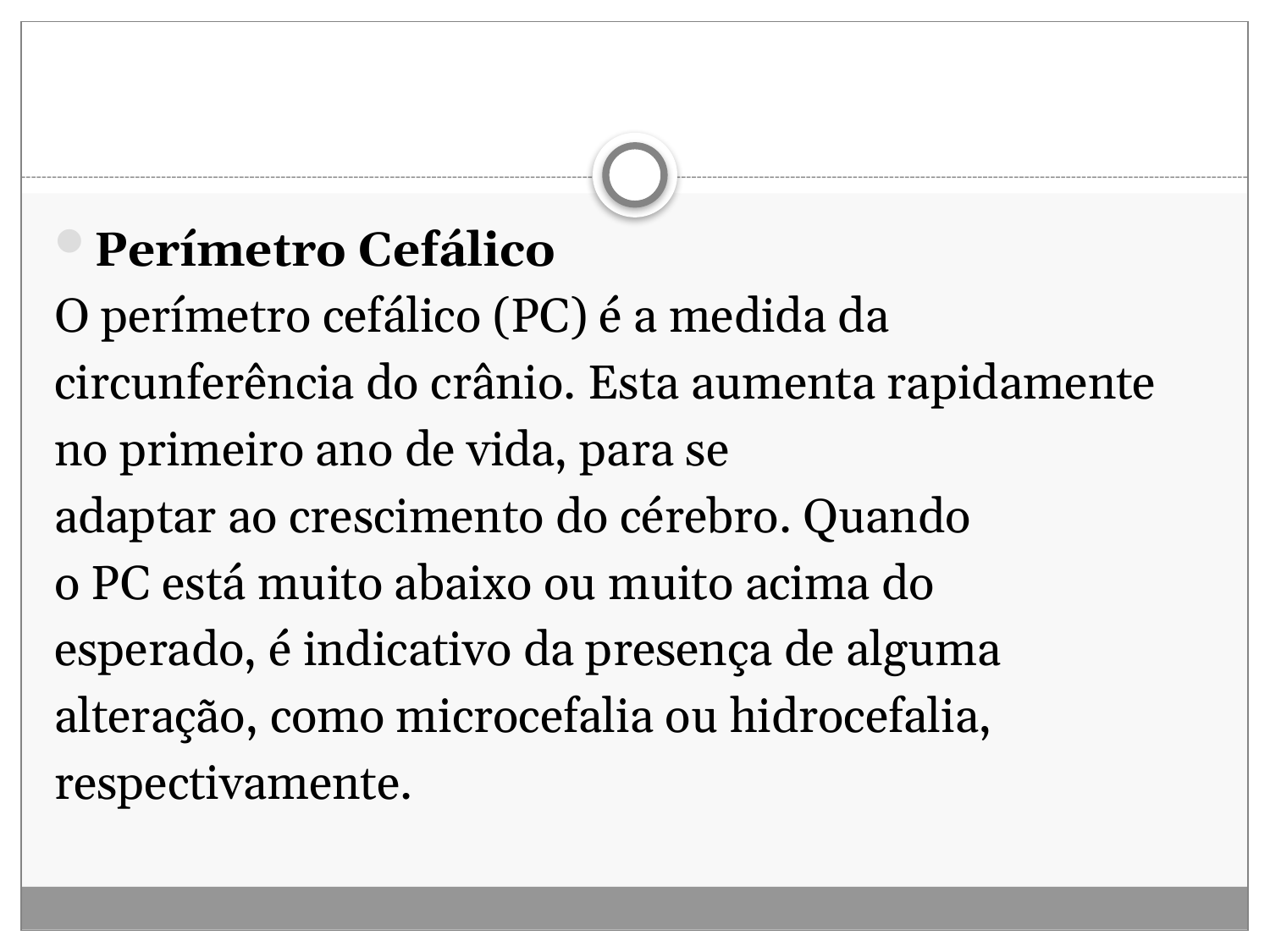

#
Perímetro Cefálico
O perímetro cefálico (PC) é a medida da
circunferência do crânio. Esta aumenta rapidamente
no primeiro ano de vida, para se
adaptar ao crescimento do cérebro. Quando
o PC está muito abaixo ou muito acima do
esperado, é indicativo da presença de alguma
alteração, como microcefalia ou hidrocefalia,
respectivamente.